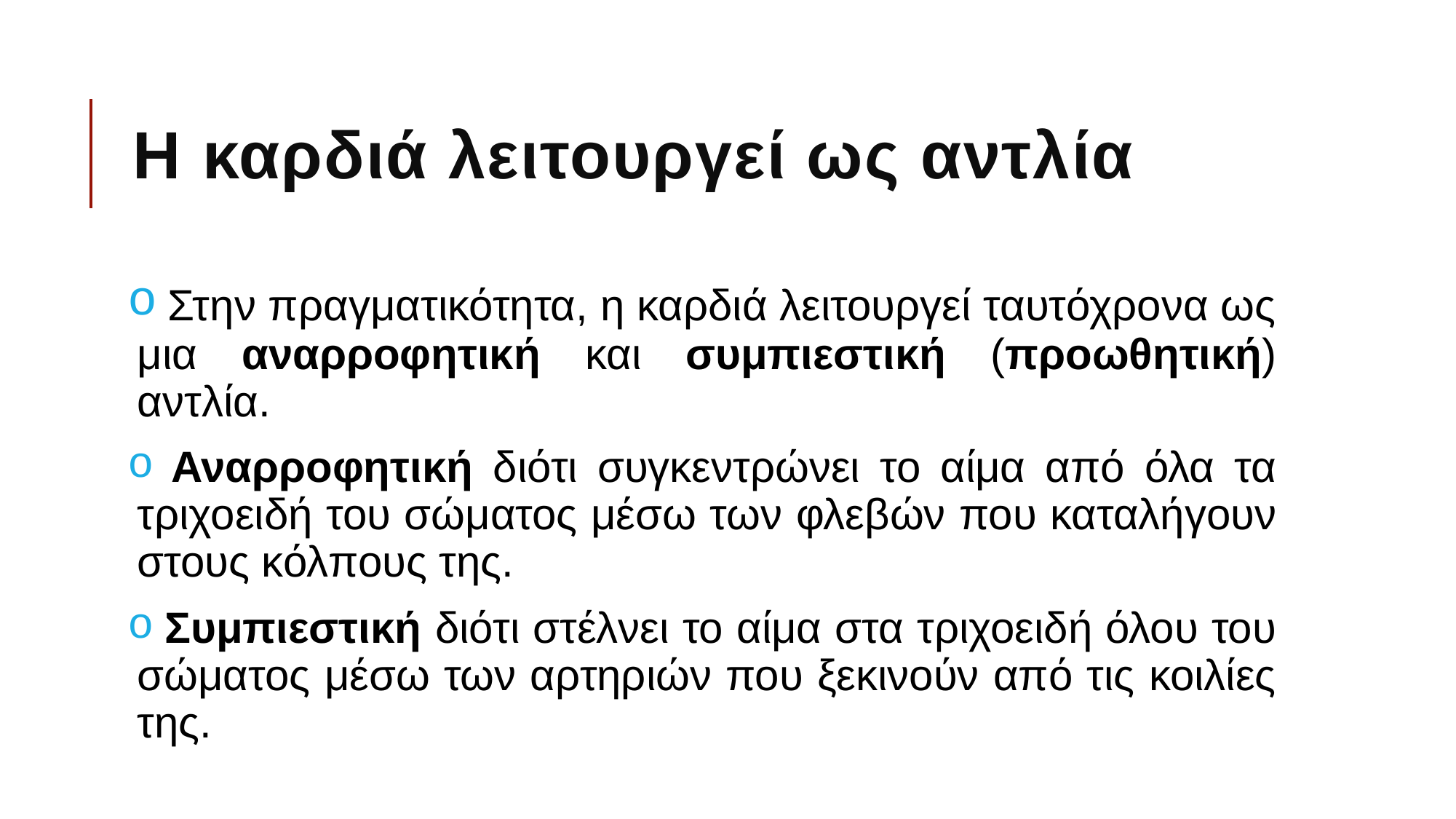

# Η καρδιά λειτουργεί ως αντλία
 Στην πραγματικότητα, η καρδιά λειτουργεί ταυτόχρονα ως μια αναρροφητική και συμπιεστική (προωθητική) αντλία.
 Αναρροφητική διότι συγκεντρώνει το αίμα από όλα τα τριχοειδή του σώματος μέσω των φλεβών που καταλήγουν στους κόλπους της.
 Συμπιεστική διότι στέλνει το αίμα στα τριχοειδή όλου του σώματος μέσω των αρτηριών που ξεκινούν από τις κοιλίες της.